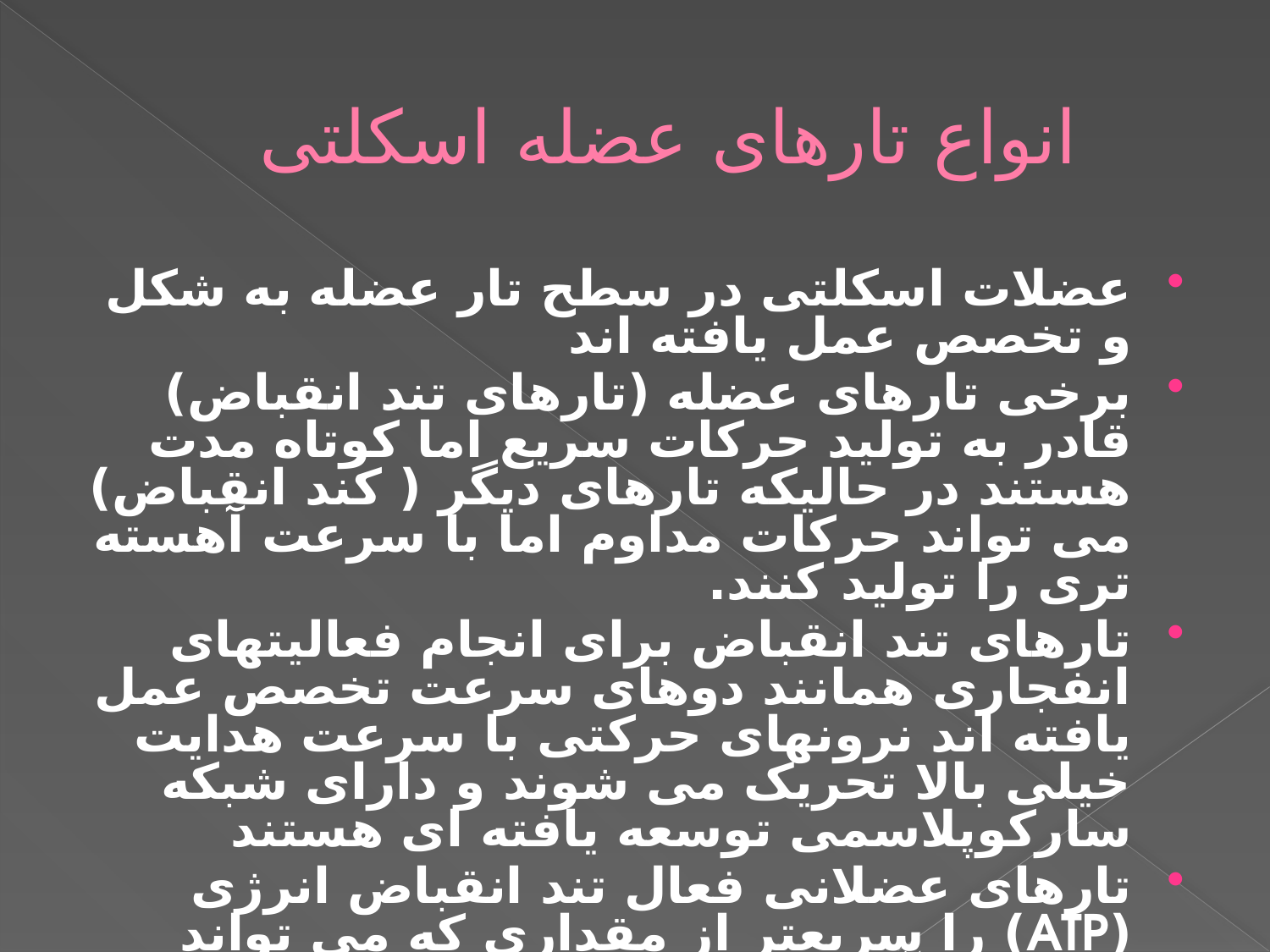

# انواع تارهای عضله اسکلتی
عضلات اسکلتی در سطح تار عضله به شکل و تخصص عمل یافته اند
برخی تارهای عضله (تارهای تند انقباض) قادر به تولید حرکات سریع اما کوتاه مدت هستند در حالیکه تارهای دیگر ( کند انقباض) می تواند حرکات مداوم اما با سرعت آهسته تری را تولید کنند.
تارهای تند انقباض برای انجام فعالیتهای انفجاری همانند دوهای سرعت تخصص عمل یافته اند نرونهای حرکتی با سرعت هدایت خیلی بالا تحریک می شوند و دارای شبکه سارکوپلاسمی توسعه یافته ای هستند
تارهای عضلانی فعال تند انقباض انرژی (ATP) را سریعتر از مقداری که می تواند جایگزین آن شود مصرف می کنند